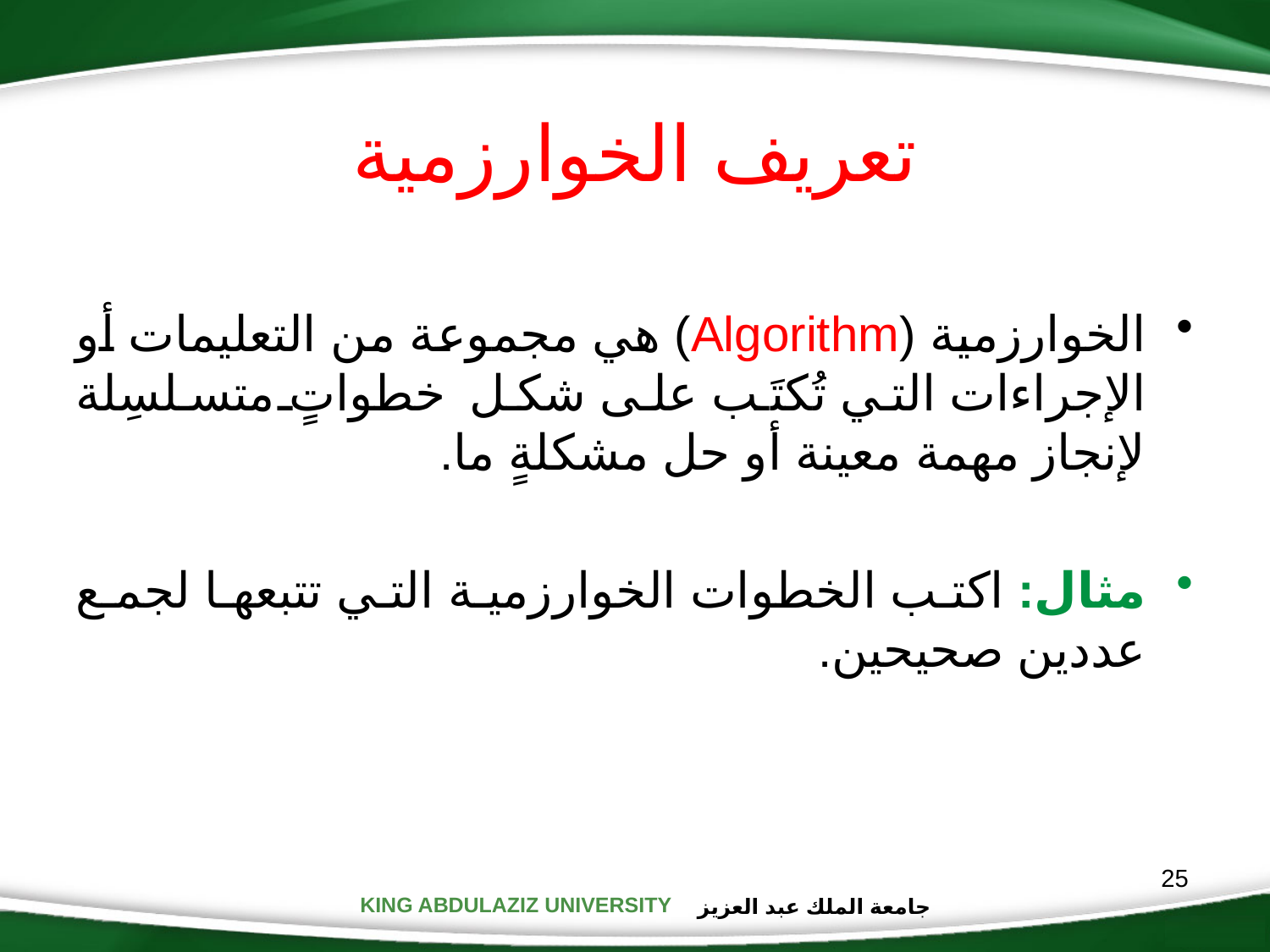

تعريف الخوارزمية
الخوارزمية (Algorithm) هي مجموعة من التعليمات أو الإجراءات التي تُكتَب على شكل خطواتٍ متسلسِلة لإنجاز مهمة معينة أو حل مشكلةٍ ما.

مثال: اكتب الخطوات الخوارزمية التي تتبعها لجمع عددين صحيحين.
25